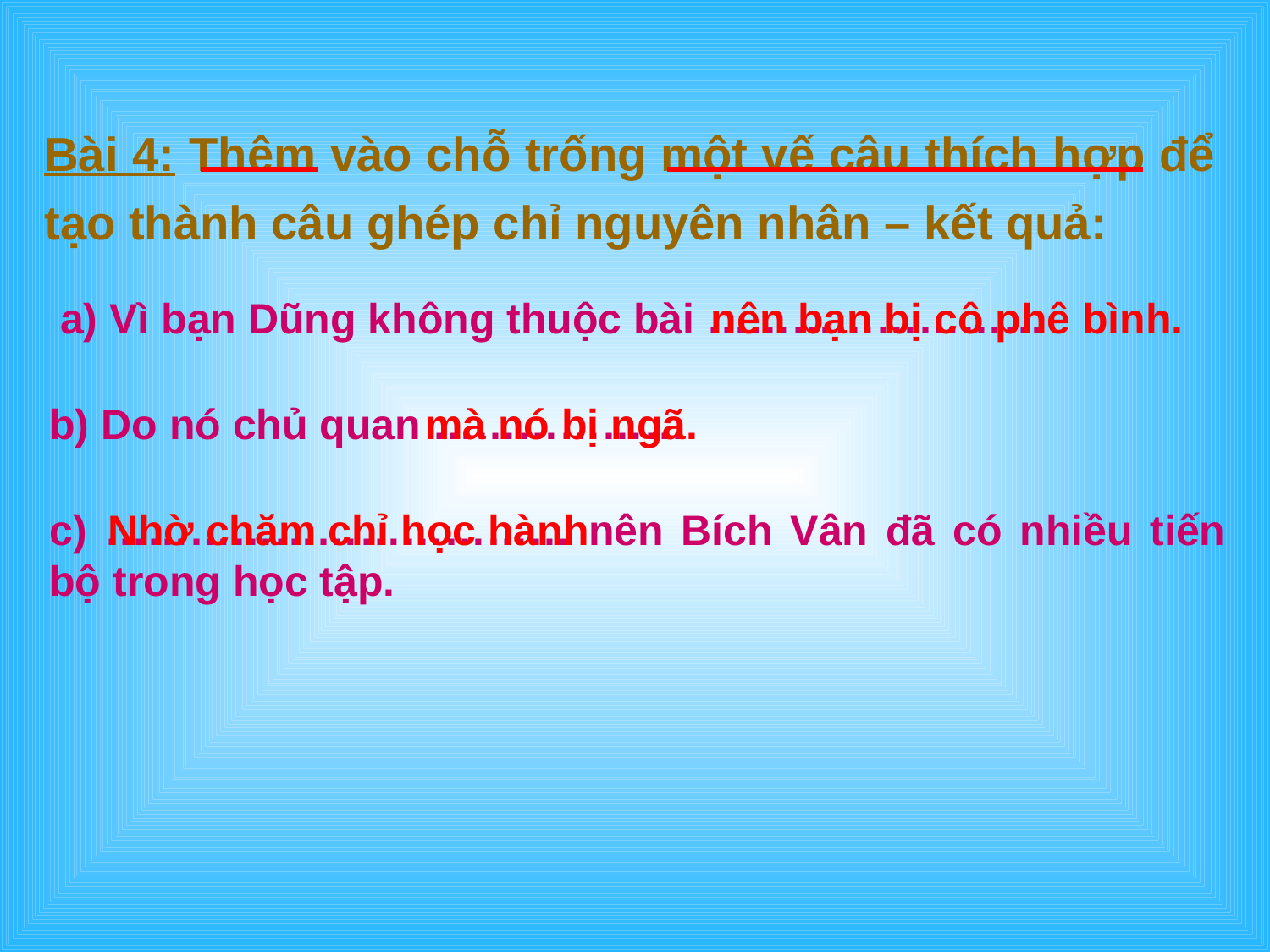

Bài 4: Thêm vào chỗ trống một vế câu thích hợp để tạo thành câu ghép chỉ nguyên nhân – kết quả:
a) Vì bạn Dũng không thuộc bài ……………………
nên bạn bị cô phê bình.
b) Do nó chủ quan ………………
mà nó bị ngã.
c) …………………………… nên Bích Vân đã có nhiều tiến bộ trong học tập.
Nhờ chăm chỉ học hành